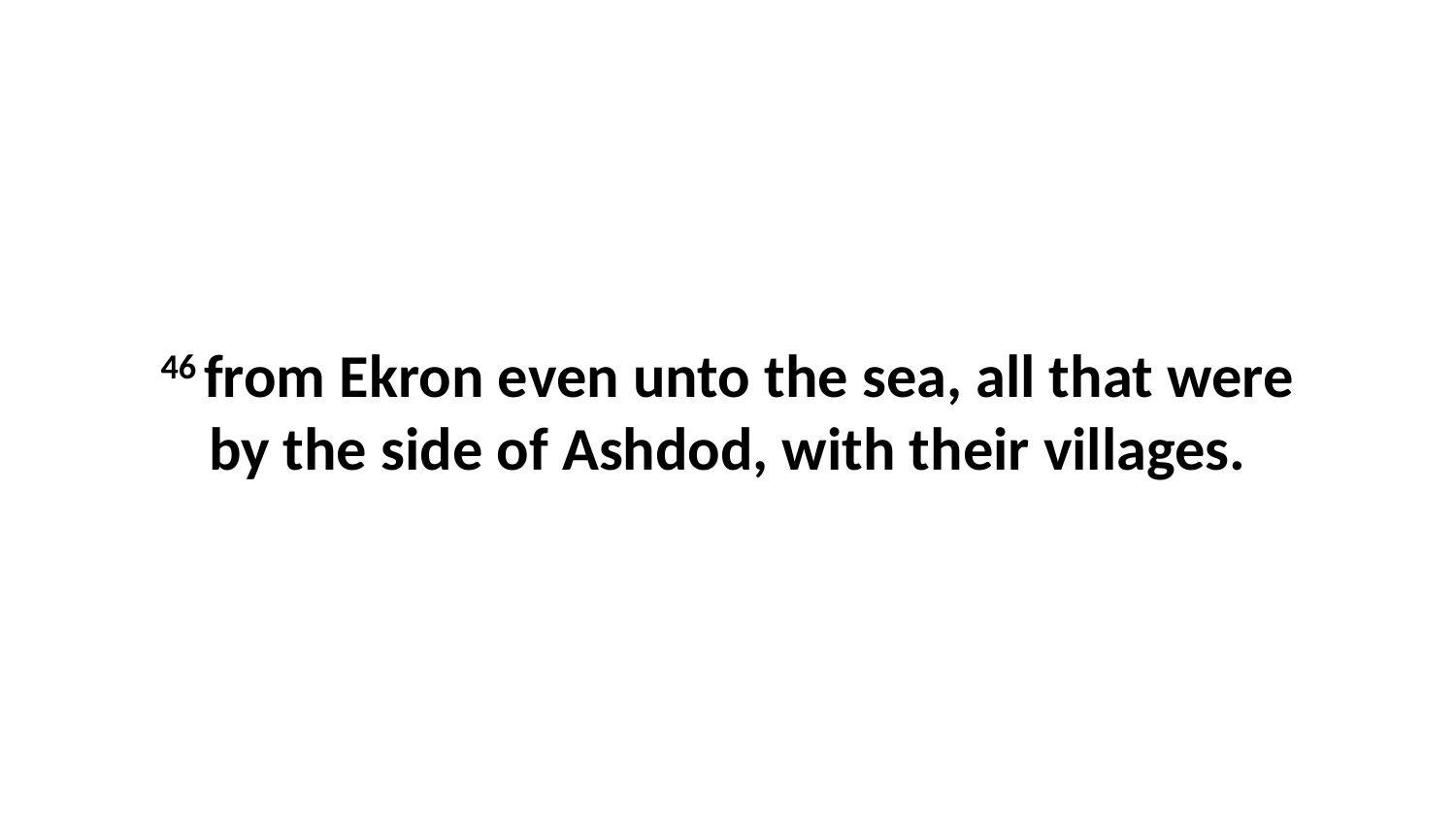

46 from Ekron even unto the sea, all that were by the side of Ashdod, with their villages.